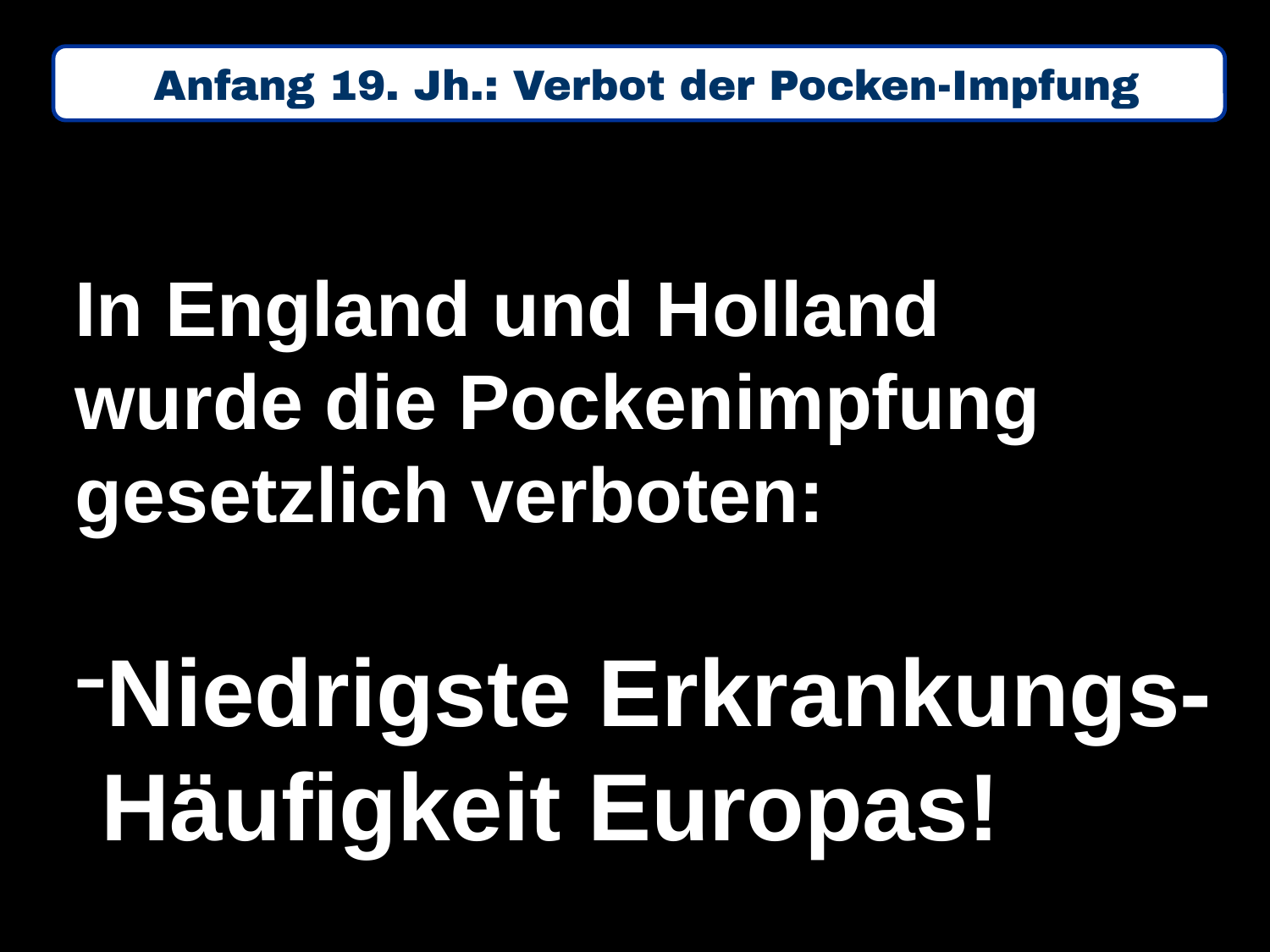

Anfang 19. Jh.: Verbot der Pocken-Impfung

In England und Holland
wurde die Pockenimpfung
gesetzlich verboten:

Niedrigste Erkrankungs-
 Häufigkeit Europas!